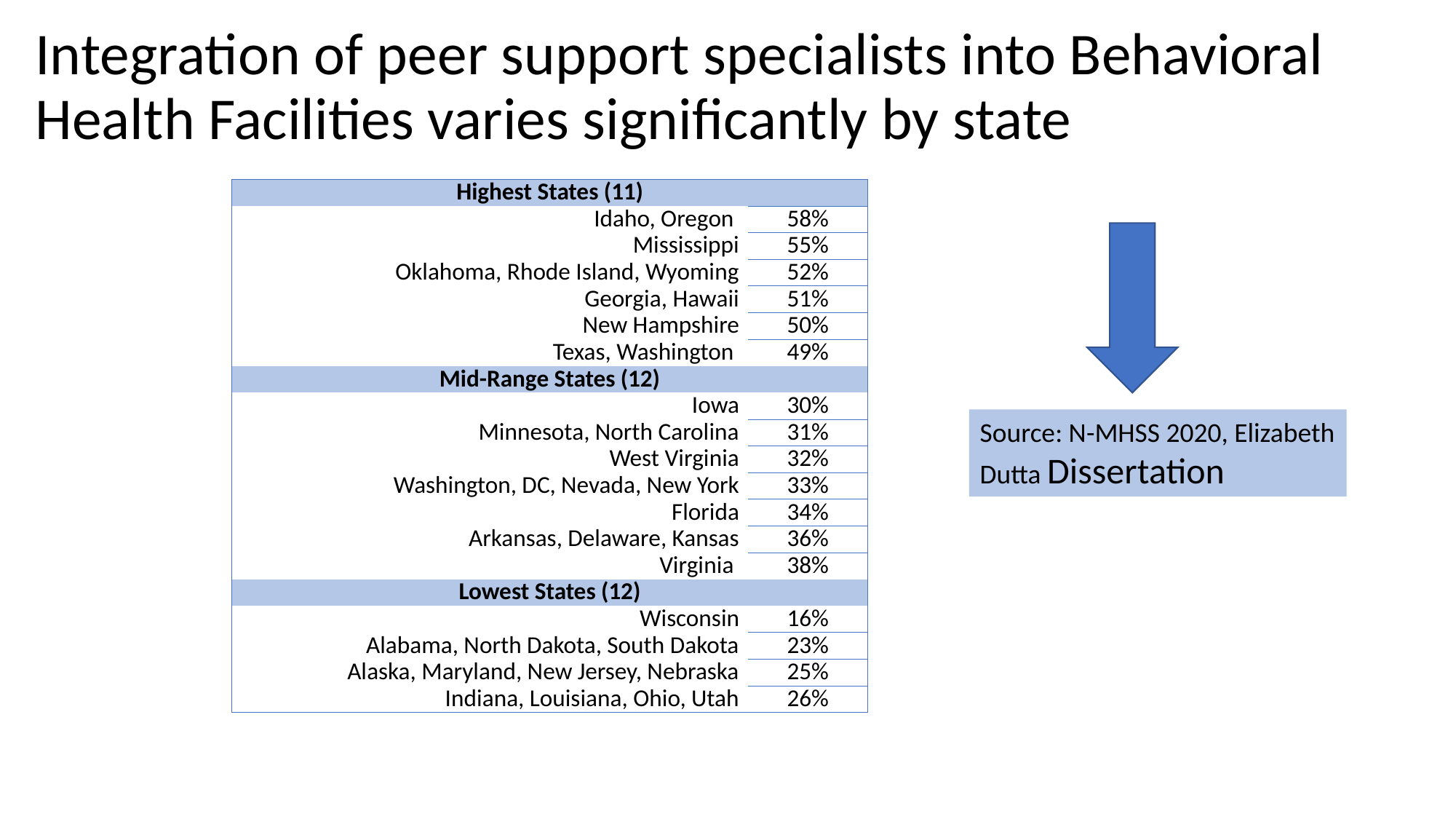

# Integration of peer support specialists into Behavioral Health Facilities varies significantly by state
| Highest States (11) |  |
| --- | --- |
| Idaho, Oregon | 58% |
| Mississippi | 55% |
| Oklahoma, Rhode Island, Wyoming | 52% |
| Georgia, Hawaii | 51% |
| New Hampshire | 50% |
| Texas, Washington | 49% |
| Mid-Range States (12) |  |
| Iowa | 30% |
| Minnesota, North Carolina | 31% |
| West Virginia | 32% |
| Washington, DC, Nevada, New York | 33% |
| Florida | 34% |
| Arkansas, Delaware, Kansas | 36% |
| Virginia | 38% |
| Lowest States (12) |  |
| Wisconsin | 16% |
| Alabama, North Dakota, South Dakota | 23% |
| Alaska, Maryland, New Jersey, Nebraska | 25% |
| Indiana, Louisiana, Ohio, Utah | 26% |

Source: N-MHSS 2020, Elizabeth Dutta Dissertation